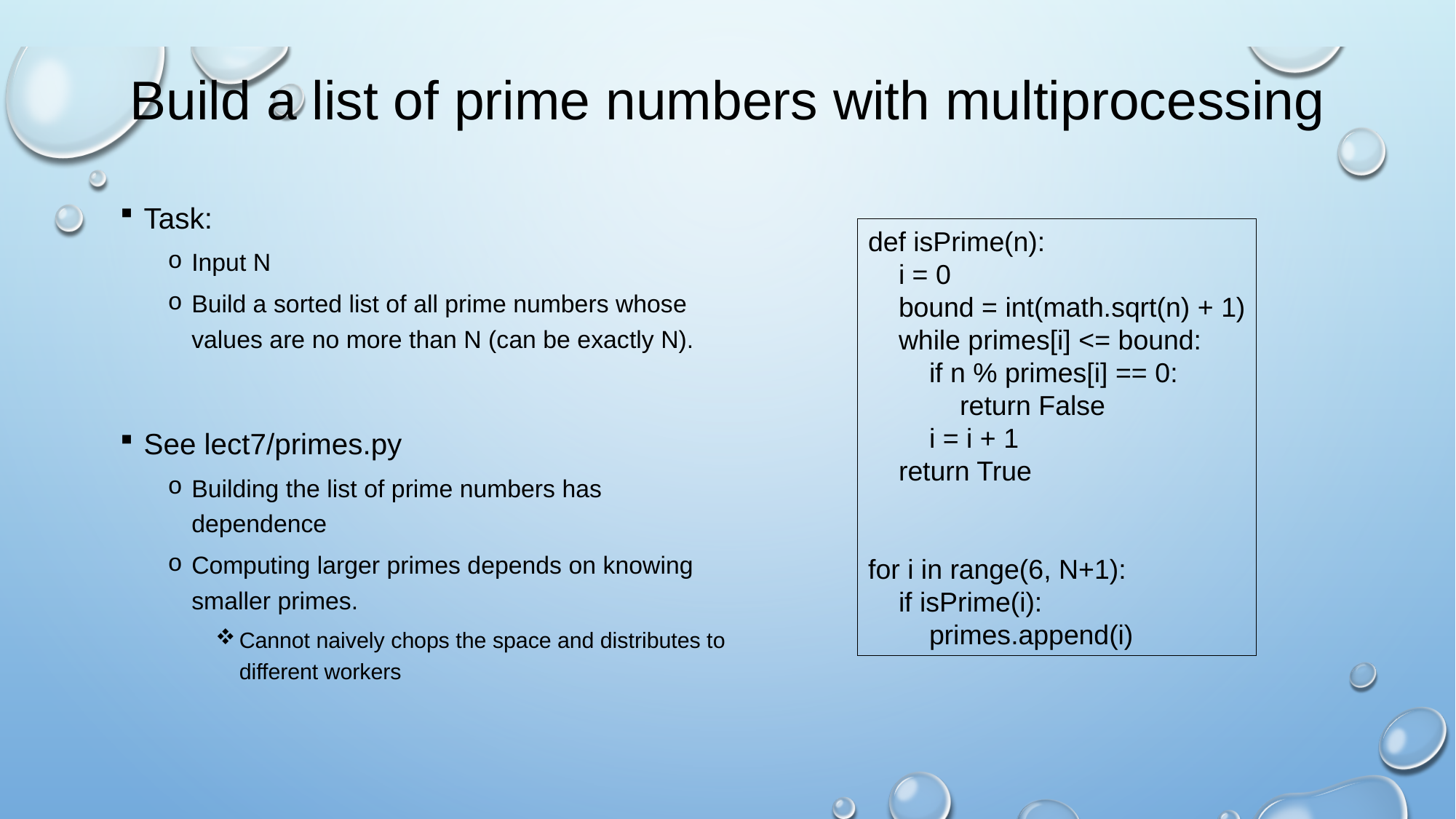

# Build a list of prime numbers with multiprocessing
Task:
Input N
Build a sorted list of all prime numbers whose values are no more than N (can be exactly N).

See lect7/primes.py
Building the list of prime numbers has dependence
Computing larger primes depends on knowing smaller primes.
Cannot naively chops the space and distributes to different workers
def isPrime(n):
    i = 0
    bound = int(math.sqrt(n) + 1)
    while primes[i] <= bound:
        if n % primes[i] == 0:
            return False
        i = i + 1
    return True

for i in range(6, N+1):
    if isPrime(i):
        primes.append(i)